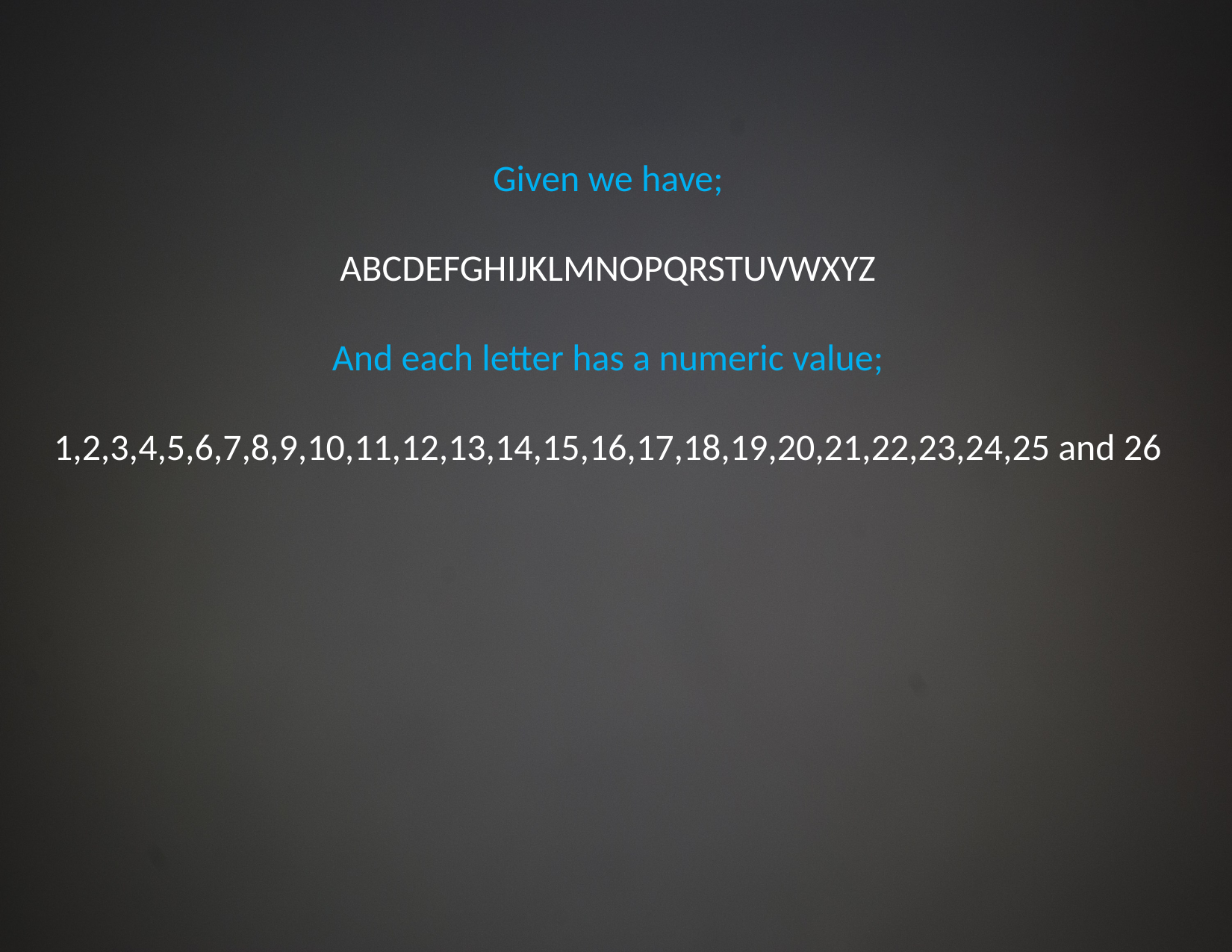

Given we have;

ABCDEFGHIJKLMNOPQRSTUVWXYZ

And each letter has a numeric value;

1,2,3,4,5,6,7,8,9,10,11,12,13,14,15,16,17,18,19,20,21,22,23,24,25 and 26